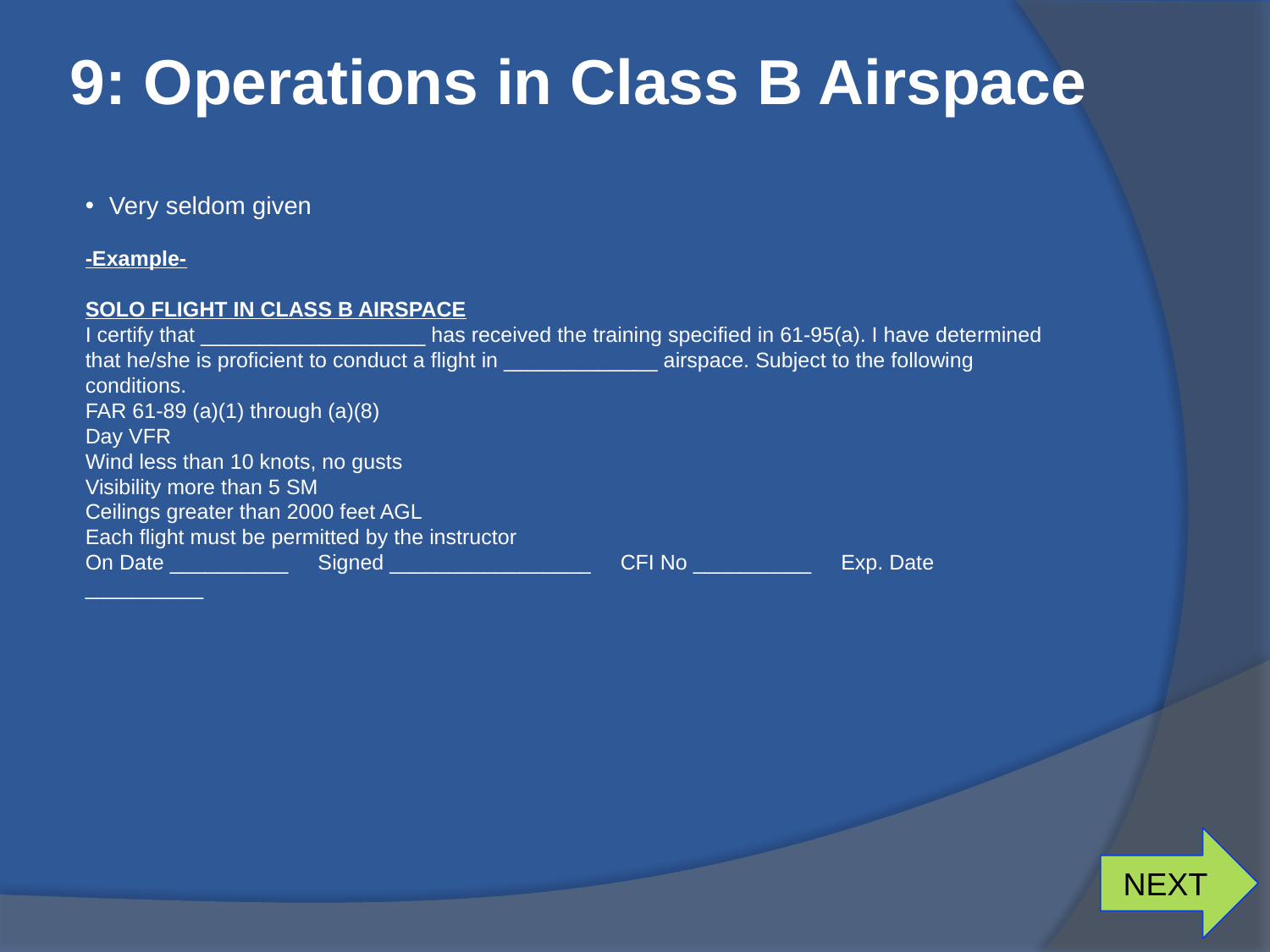

# 9: Operations in Class B Airspace

Very seldom given

-Example-

SOLO FLIGHT IN CLASS B AIRSPACE
I certify that ___________________ has received the training specified in 61-95(a). I have determined that he/she is proficient to conduct a flight in _____________ airspace. Subject to the following conditions.
FAR 61-89 (a)(1) through (a)(8)
Day VFR
Wind less than 10 knots, no gusts
Visibility more than 5 SM
Ceilings greater than 2000 feet AGL
Each flight must be permitted by the instructor
On Date __________     Signed _________________     CFI No __________     Exp. Date __________

NEXT